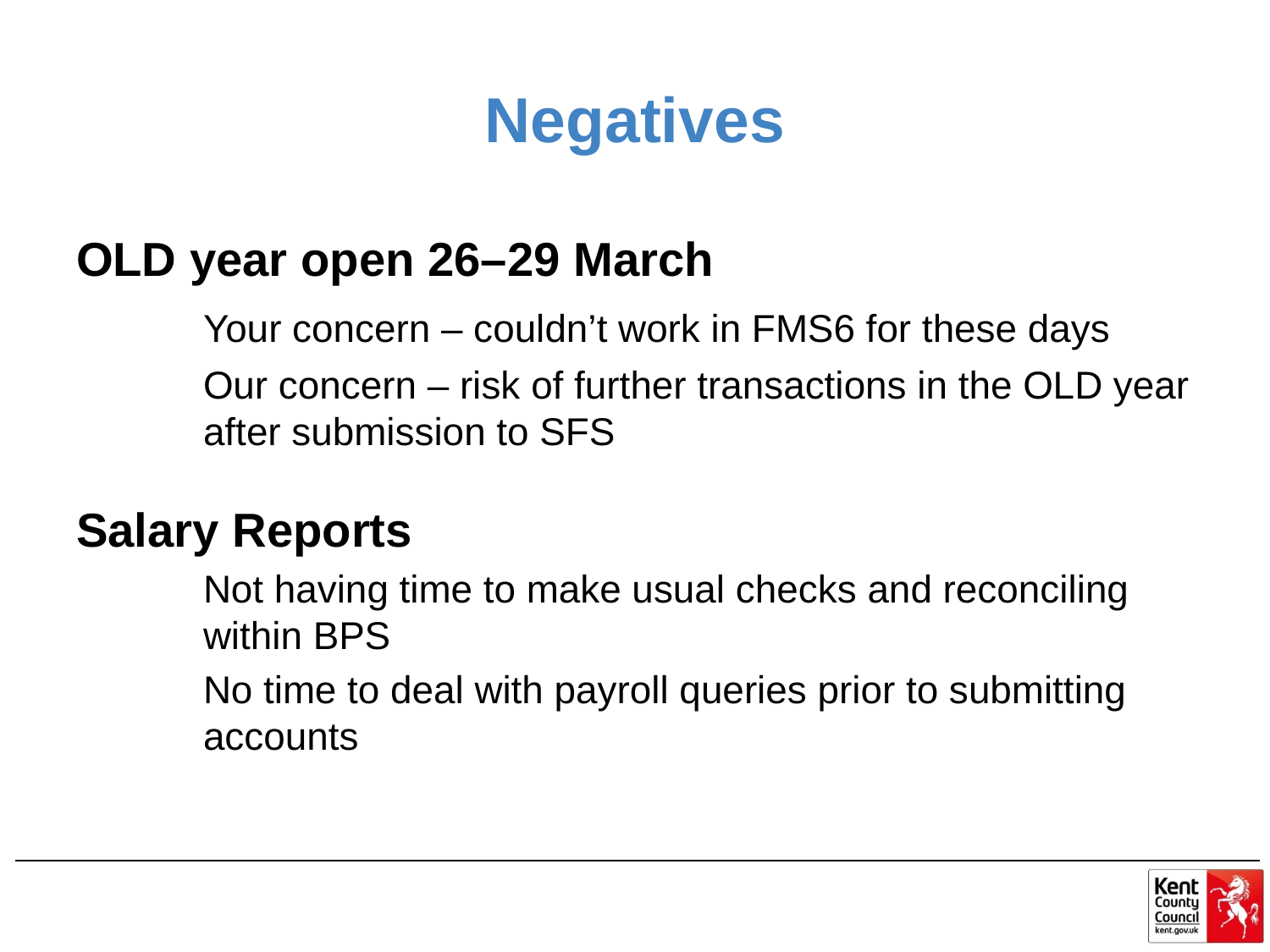

# Negatives
OLD year open 26–29 March
 	Your concern – couldn’t work in FMS6 for these days
	Our concern – risk of further transactions in the OLD year 	after submission to SFS

Salary Reports
	Not having time to make usual checks and reconciling 	within BPS
	No time to deal with payroll queries prior to submitting 	accounts